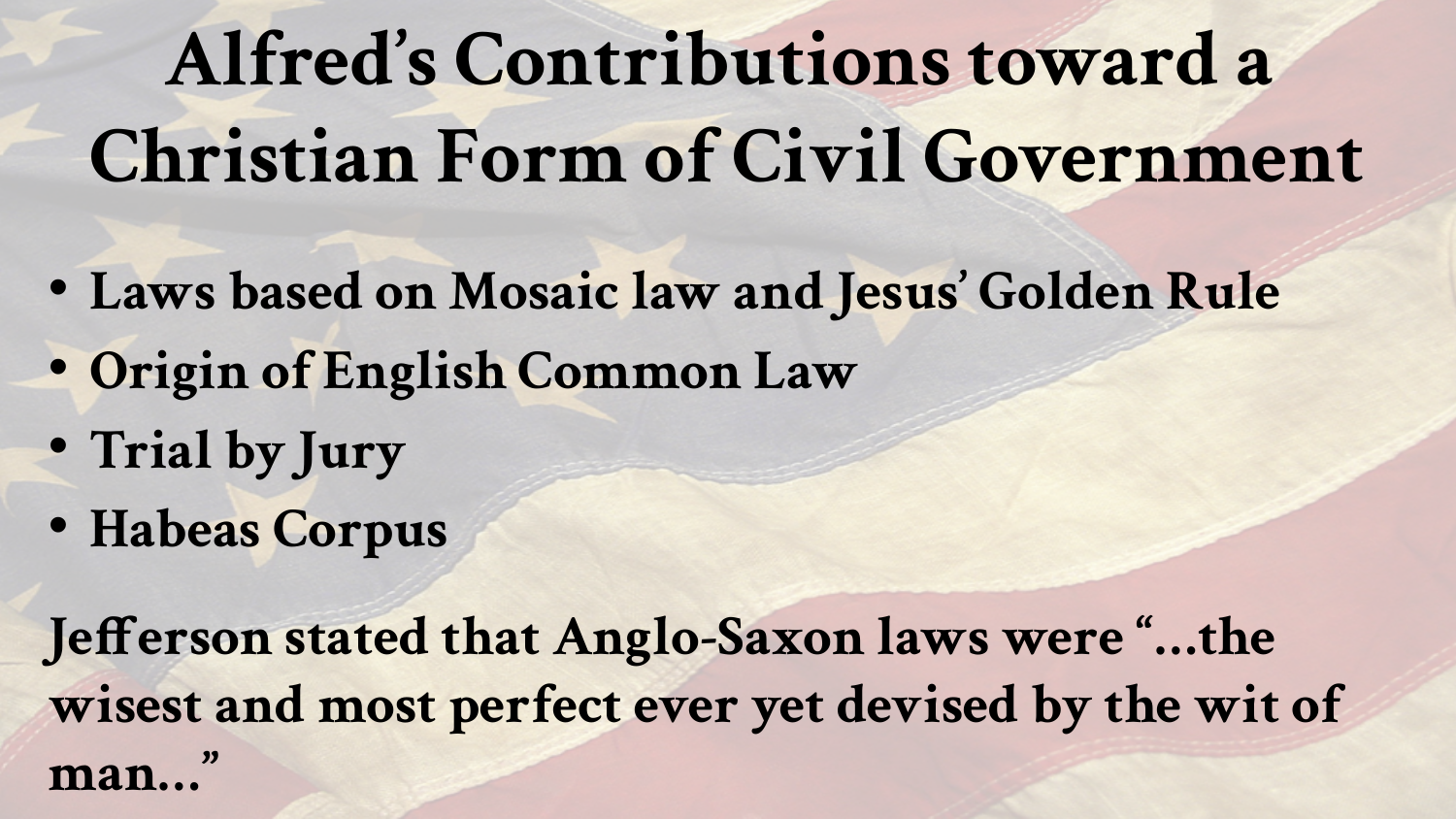

# Alfred’s Contributions toward a Christian Form of Civil Government
Laws based on Mosaic law and Jesus’ Golden Rule
Origin of English Common Law
Trial by Jury
Habeas Corpus

Jefferson stated that Anglo-Saxon laws were “…the wisest and most perfect ever yet devised by the wit of man…”